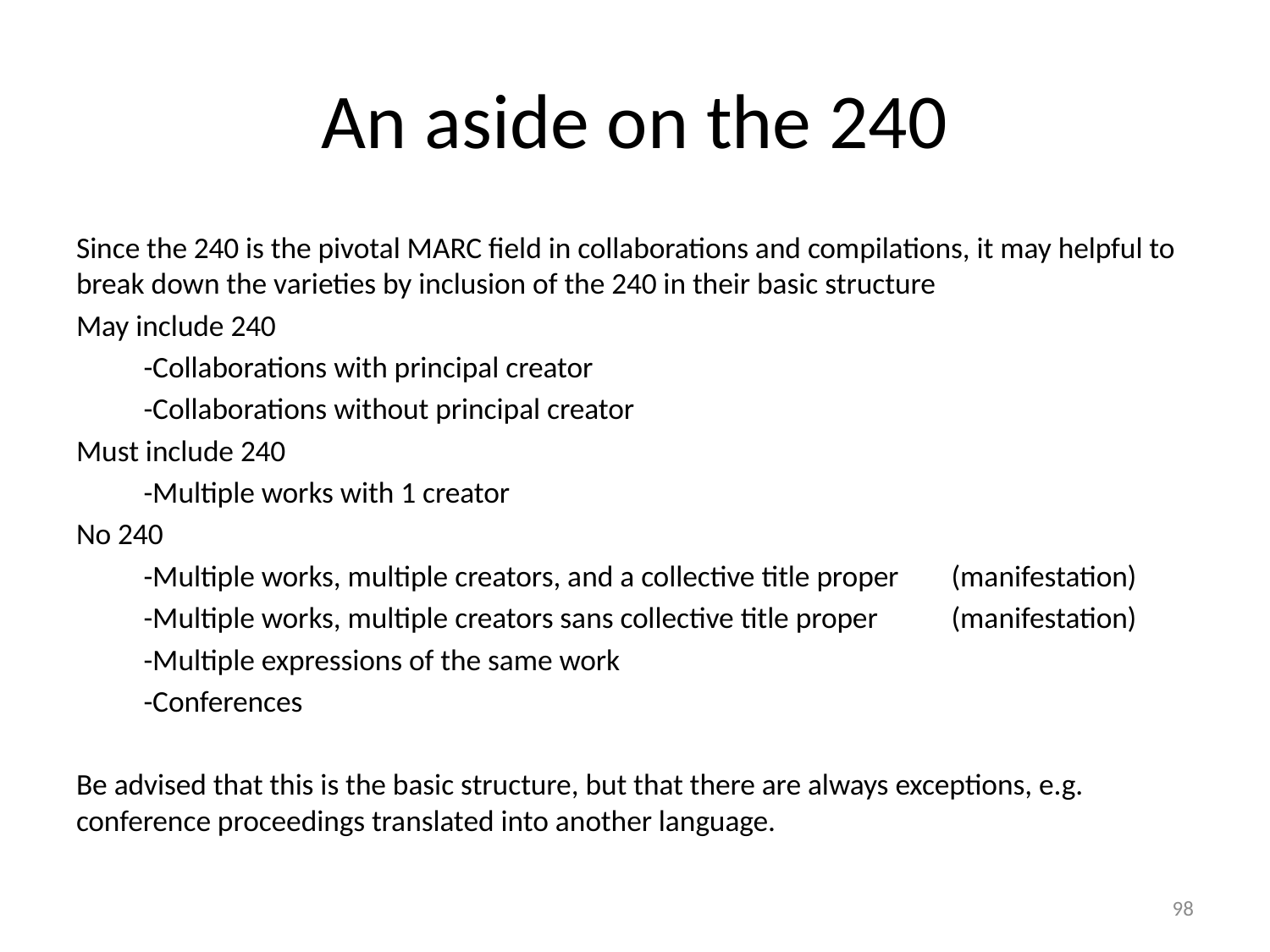

# An aside on the 240
Since the 240 is the pivotal MARC field in collaborations and compilations, it may helpful to break down the varieties by inclusion of the 240 in their basic structure
May include 240
	-Collaborations with principal creator
	-Collaborations without principal creator
Must include 240
	-Multiple works with 1 creator
No 240
	-Multiple works, multiple creators, and a collective title proper 	(manifestation)
	-Multiple works, multiple creators sans collective title proper 	(manifestation)
	-Multiple expressions of the same work
	-Conferences

Be advised that this is the basic structure, but that there are always exceptions, e.g. conference proceedings translated into another language.

98